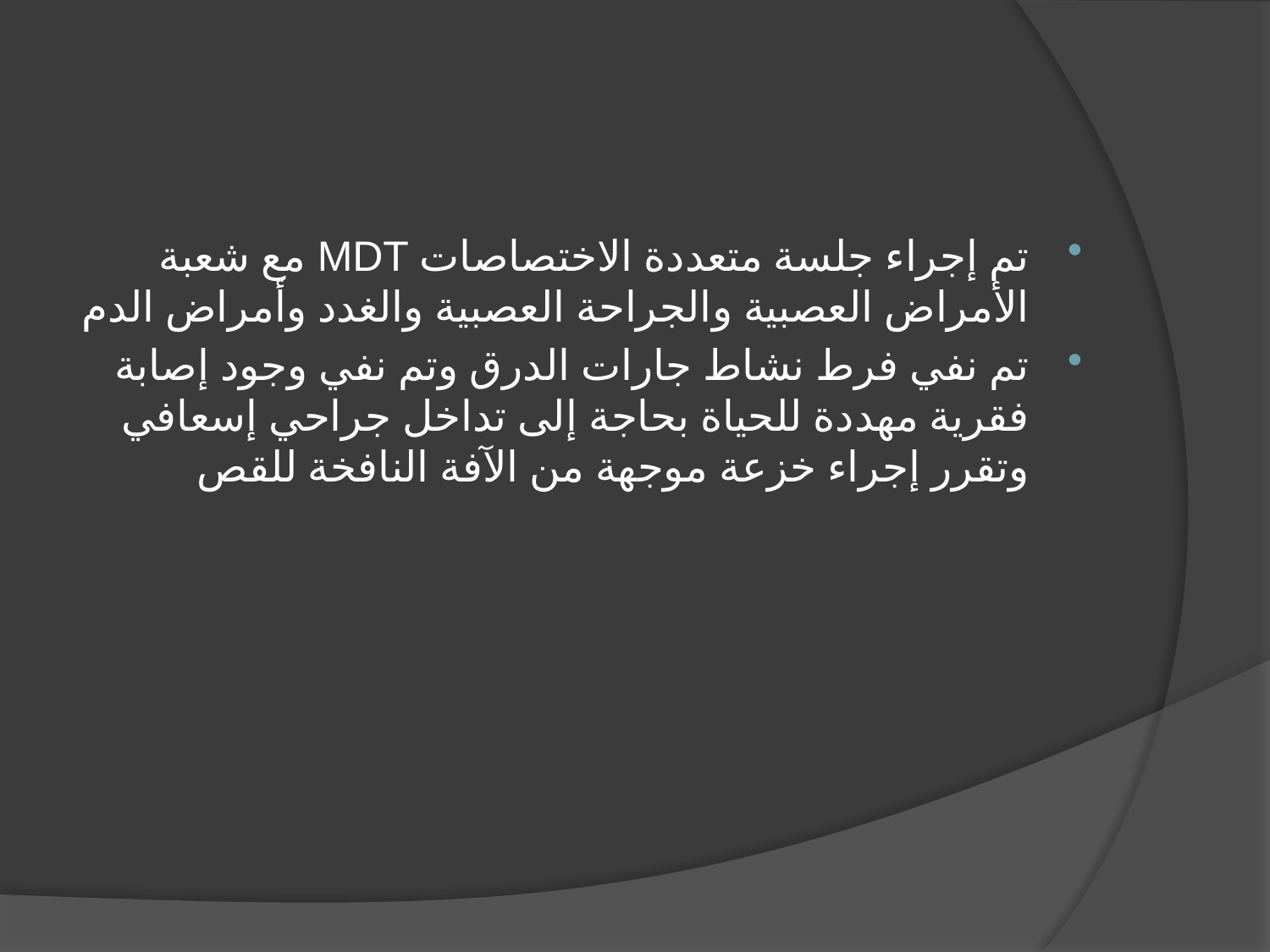

تم إجراء جلسة متعددة الاختصاصات MDT مع شعبة الأمراض العصبية والجراحة العصبية والغدد وأمراض الدم
تم نفي فرط نشاط جارات الدرق وتم نفي وجود إصابة فقرية مهددة للحياة بحاجة إلى تداخل جراحي إسعافي وتقرر إجراء خزعة موجهة من الآفة النافخة للقص